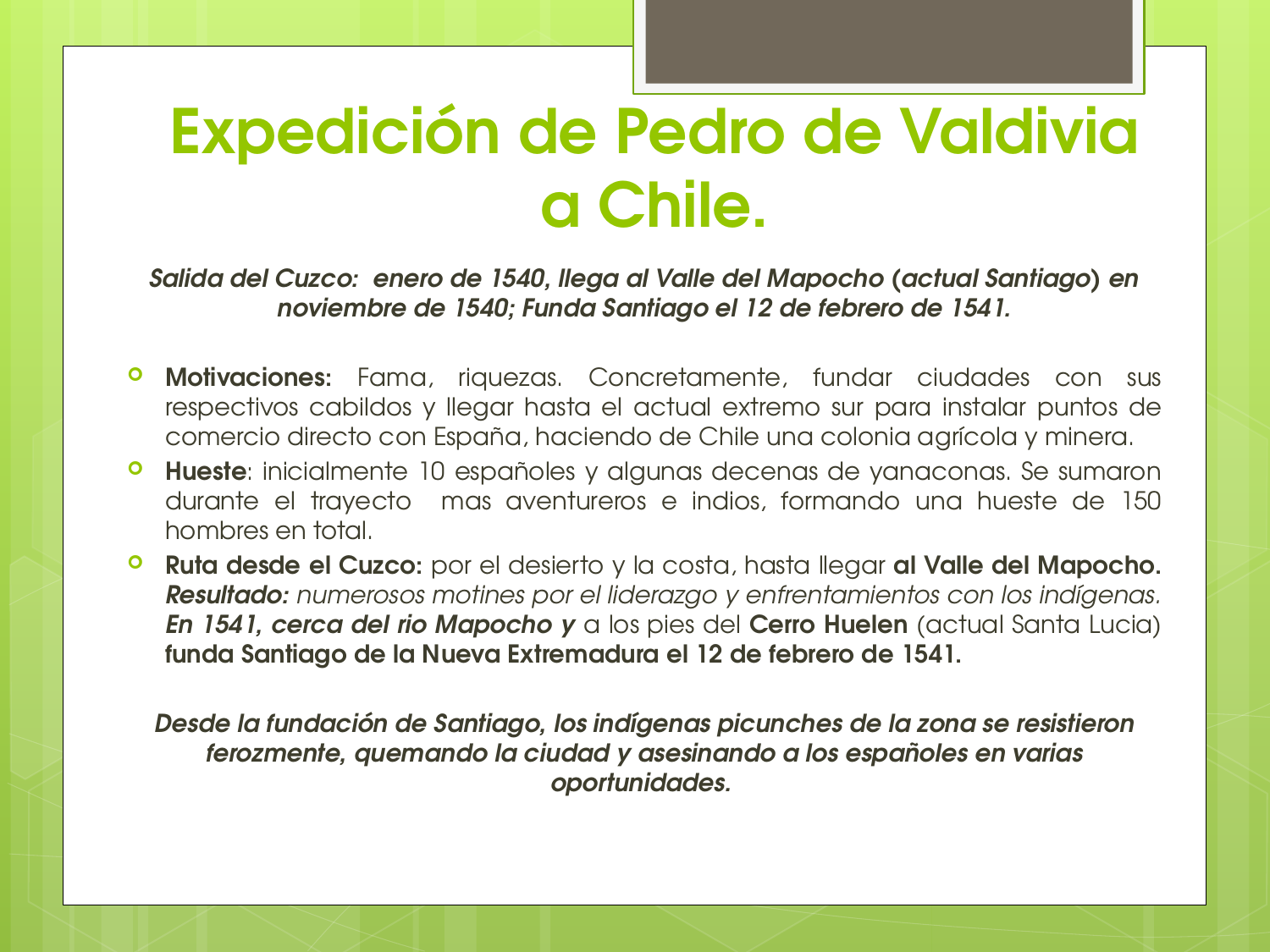

# Expedición de Pedro de Valdivia a Chile.
Salida del Cuzco:  enero de 1540, llega al Valle del Mapocho (actual Santiago) en noviembre de 1540; Funda Santiago el 12 de febrero de 1541.

Motivaciones: Fama, riquezas. Concretamente, fundar ciudades con sus respectivos cabildos y llegar hasta el actual extremo sur para instalar puntos de comercio directo con España, haciendo de Chile una colonia agrícola y minera.
Hueste: inicialmente 10 españoles y algunas decenas de yanaconas. Se sumaron durante el trayecto  mas aventureros e indios, formando una hueste de 150 hombres en total.
Ruta desde el Cuzco: por el desierto y la costa, hasta llegar al Valle del Mapocho. Resultado: numerosos motines por el liderazgo y enfrentamientos con los indígenas. En 1541, cerca del rio Mapocho y a los pies del Cerro Huelen (actual Santa Lucia) funda Santiago de la Nueva Extremadura el 12 de febrero de 1541.

Desde la fundación de Santiago, los indígenas picunches de la zona se resistieron ferozmente, quemando la ciudad y asesinando a los españoles en varias oportunidades.